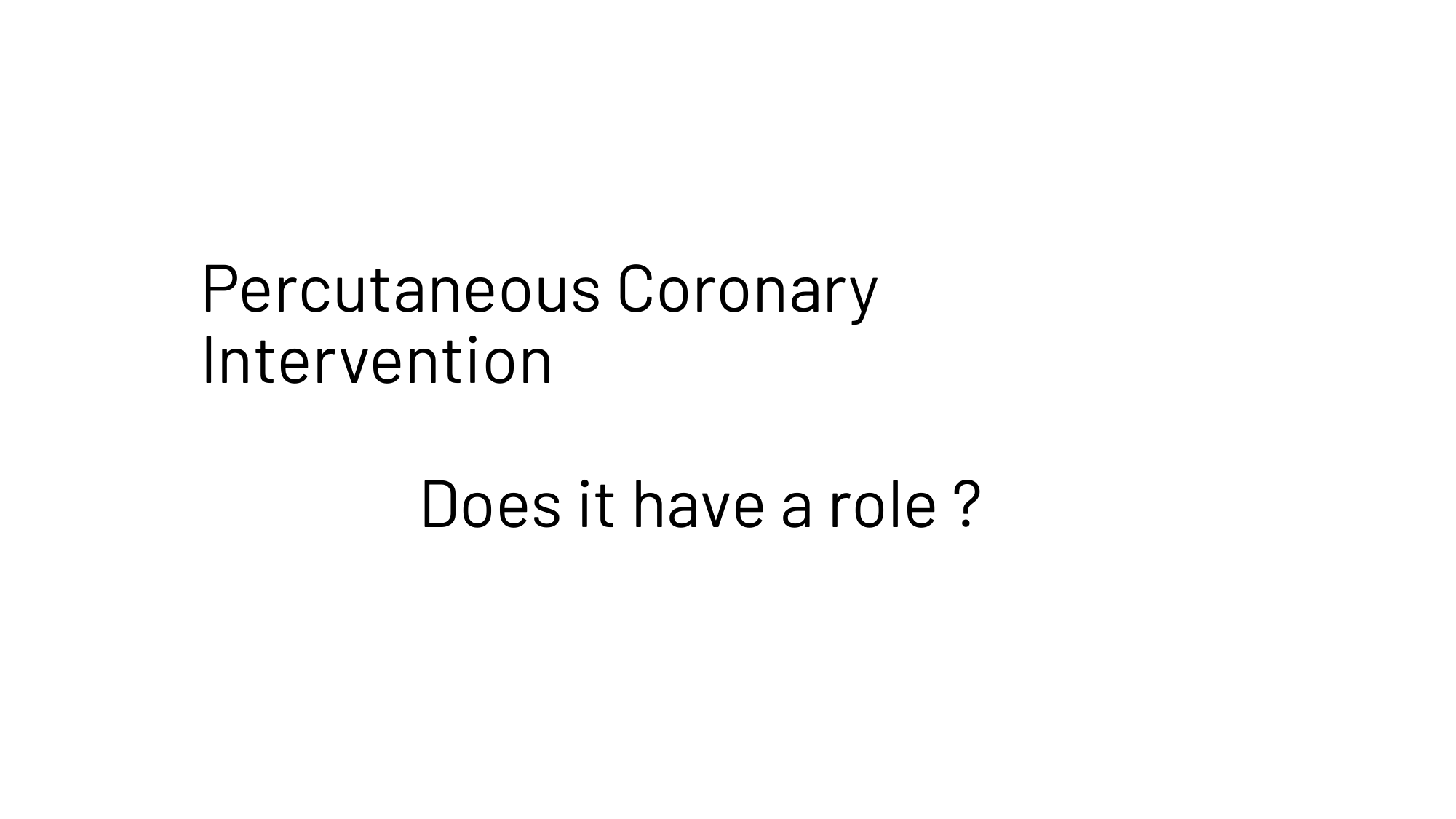

# Percutaneous Coronary Intervention Does it have a role ?